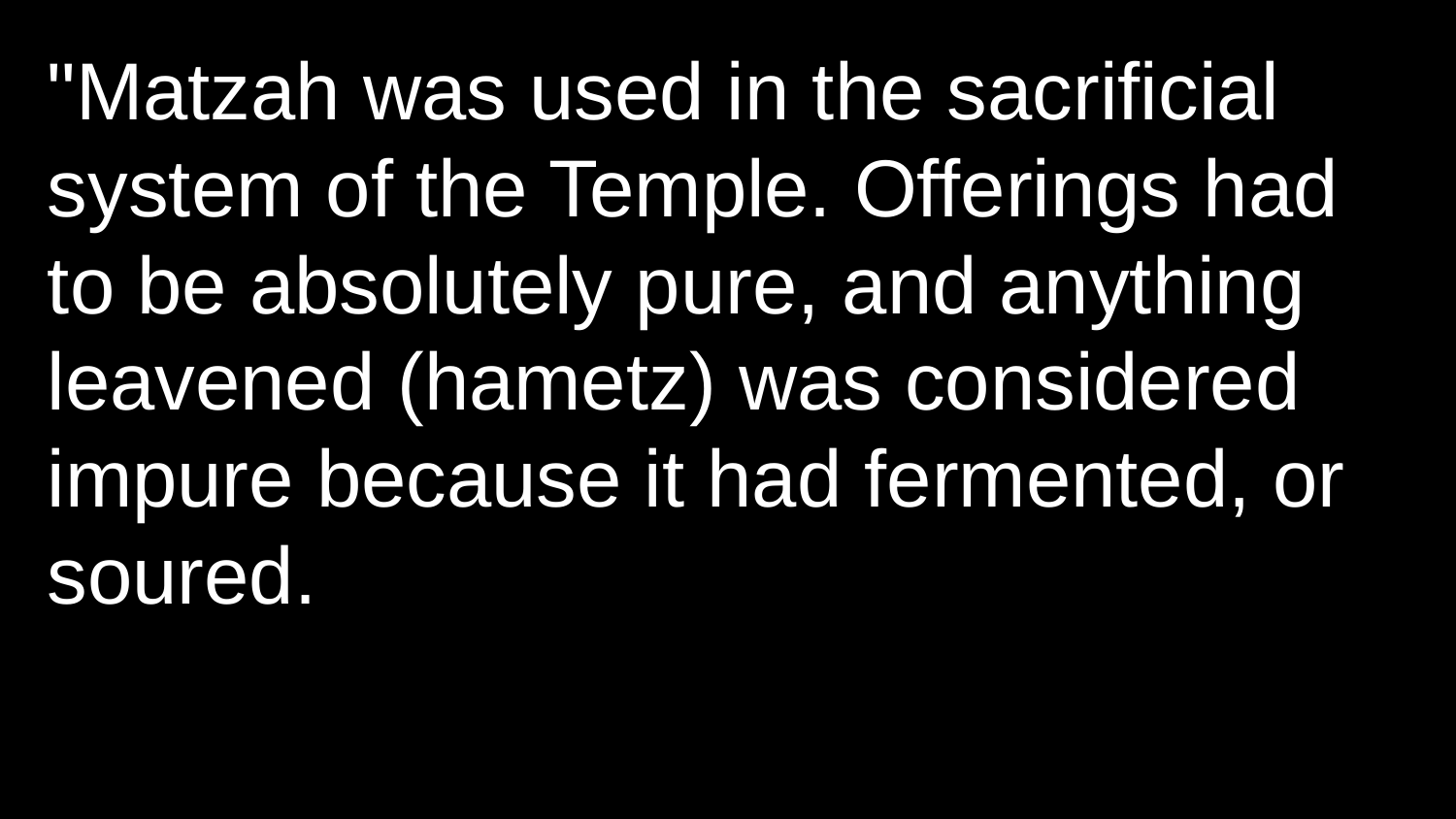

"Matzah was used in the sacrificial system of the Temple. Offerings had to be absolutely pure, and anything leavened (hametz) was considered impure because it had fermented, or soured.